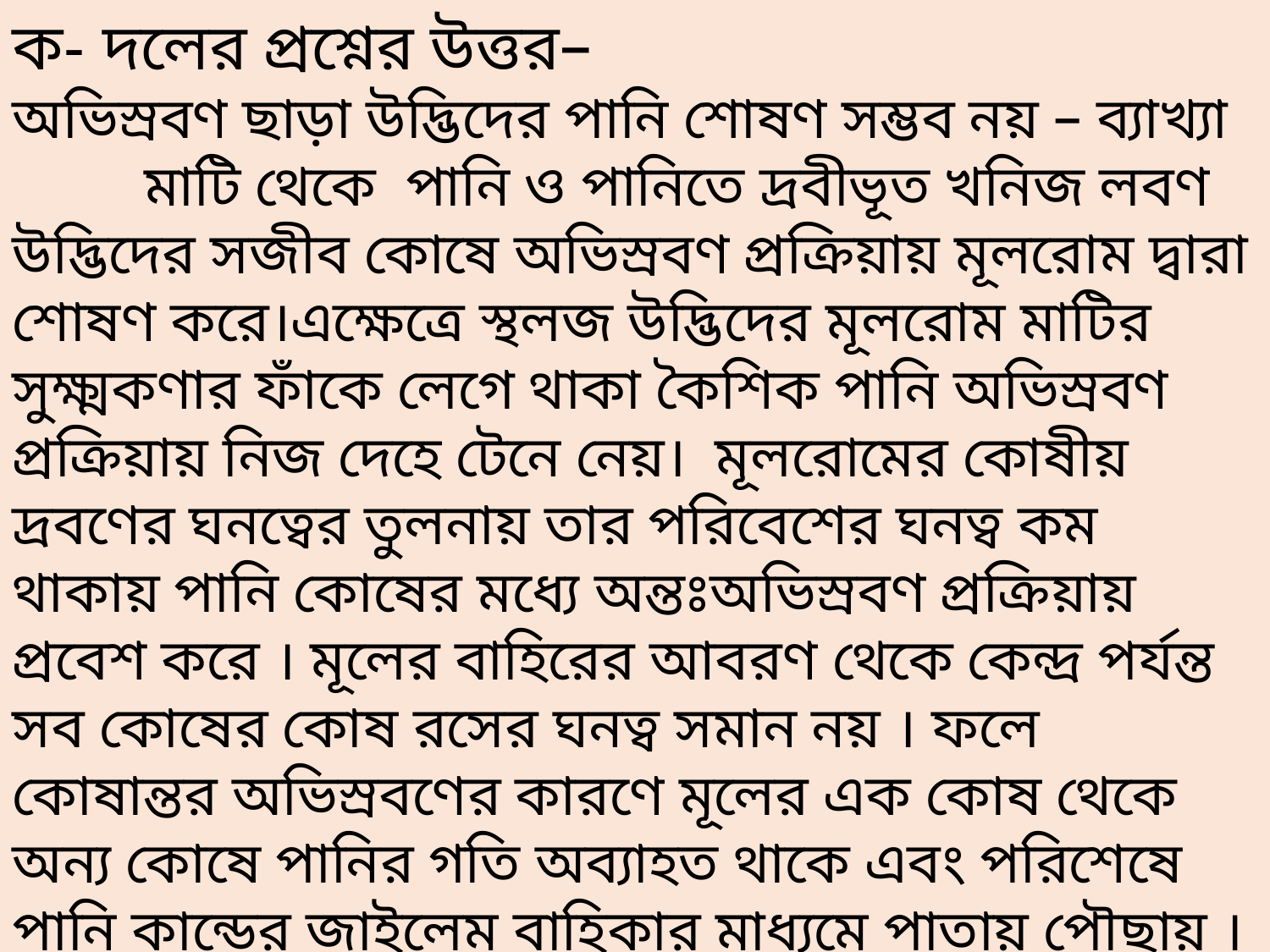

ক- দলের প্রশ্নের উত্তর–
অভিস্রবণ ছাড়া উদ্ভিদের পানি শোষণ সম্ভব নয় – ব্যাখ্যা
         মাটি থেকে  পানি ও পানিতে দ্রবীভূত খনিজ লবণ উদ্ভিদের সজীব কোষে অভিস্রবণ প্রক্রিয়ায় মূলরোম দ্বারা শোষণ করে।এক্ষেত্রে স্থলজ উদ্ভিদের মূলরোম মাটির সুক্ষ্মকণার ফাঁকে লেগে থাকা কৈশিক পানি অভিস্রবণ প্রক্রিয়ায় নিজ দেহে টেনে নেয়।  মূলরোমের কোষীয় দ্রবণের ঘনত্বের তুলনায় তার পরিবেশের ঘনত্ব কম থাকায় পানি কোষের মধ্যে অন্তঃঅভিস্রবণ প্রক্রিয়ায় প্রবেশ করে । মূলের বাহিরের আবরণ থেকে কেন্দ্র পর্যন্ত সব কোষের কোষ রসের ঘনত্ব সমান নয় । ফলে কোষান্তর অভিস্রবণের কারণে মূলের এক কোষ থেকে অন্য কোষে পানির গতি অব্যাহত থাকে এবং পরিশেষে পানি কান্ডের জাইলেম বাহিকার মাধ্যমে পাতায় পৌছায় ।
তাই উদ্ভিদে মূল দ্বারা পানি শোষণ প্রক্রিয়া যা অভিস্রবণের মাধ্যমেই ঘটে থাকে।  সুতরাং প্রশ্নোক্ত উক্তিটি যতার্থ ।